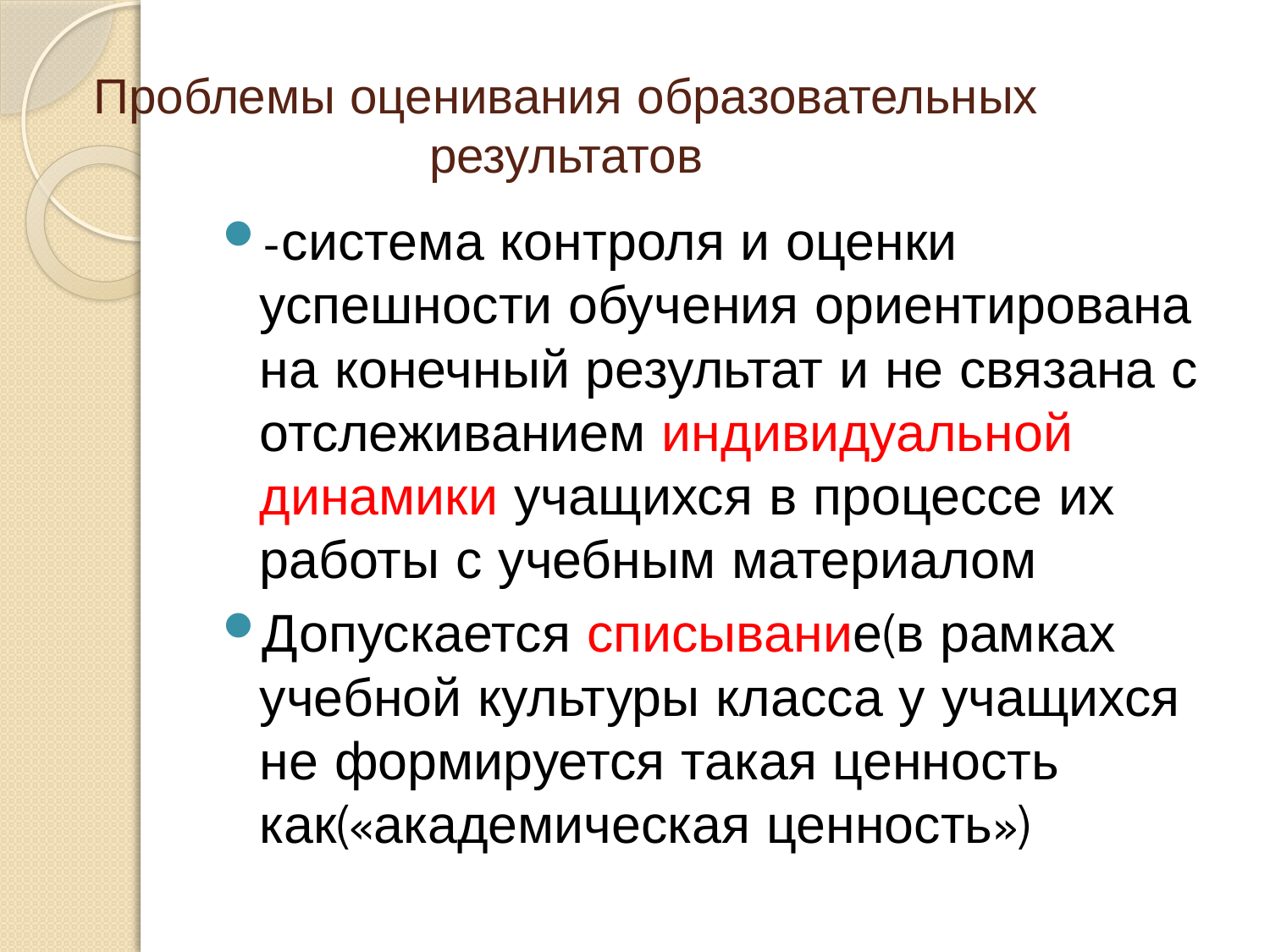

# Проблемы оценивания образовательных результатов
-система контроля и оценки успешности обучения ориентирована на конечный результат и не связана с отслеживанием индивидуальной динамики учащихся в процессе их работы с учебным материалом
Допускается списывание(в рамках учебной культуры класса у учащихся не формируется такая ценность как(«академическая ценность»)